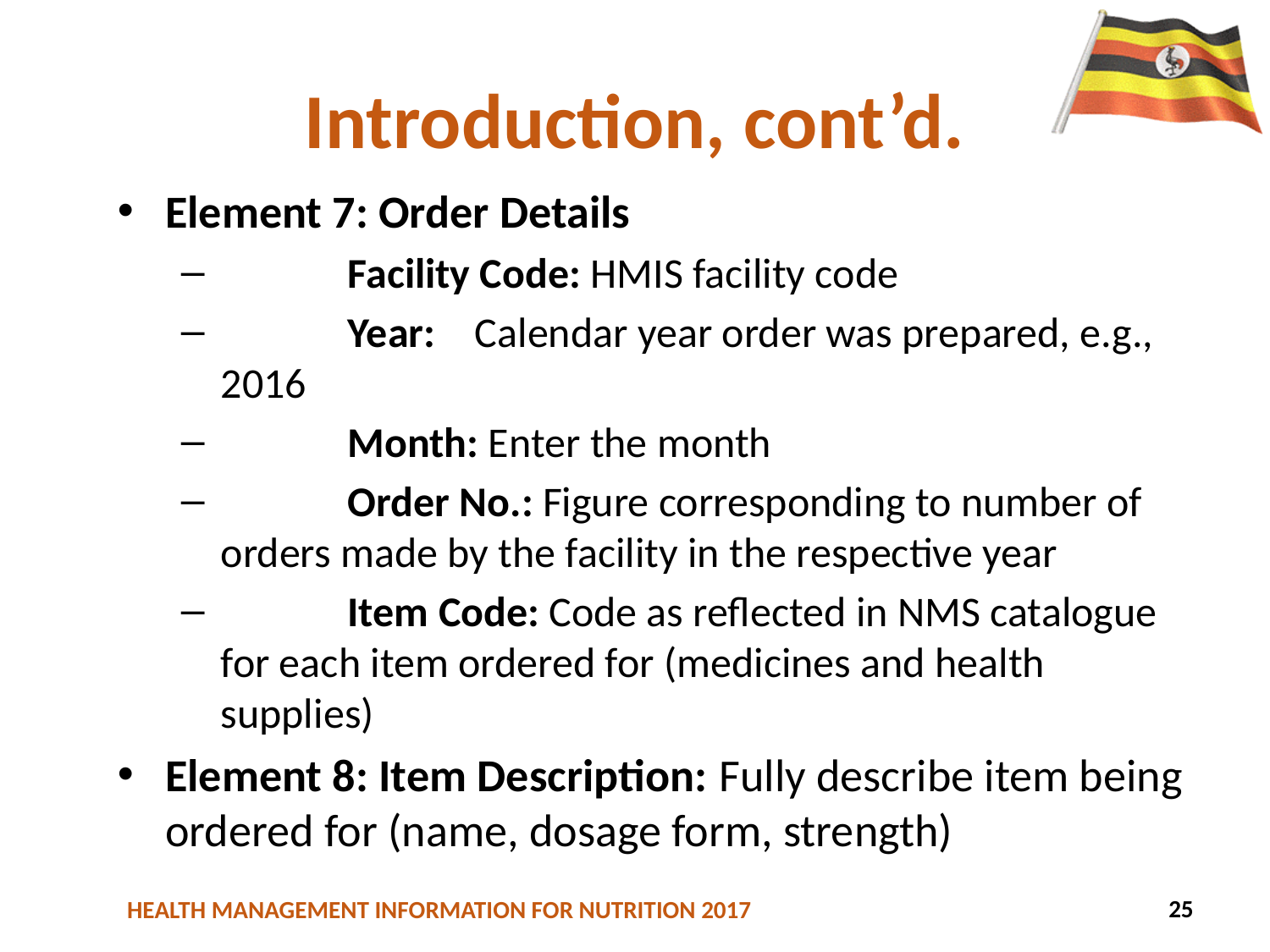

# Introduction, cont’d.
Element 7: Order Details
	Facility Code: HMIS facility code
	Year: 	Calendar year order was prepared, e.g., 2016
	Month: Enter the month
	Order No.: Figure corresponding to number of orders made by the facility in the respective year
	Item Code: Code as reflected in NMS catalogue for each item ordered for (medicines and health supplies)
Element 8: Item Description: Fully describe item being ordered for (name, dosage form, strength)
126
25